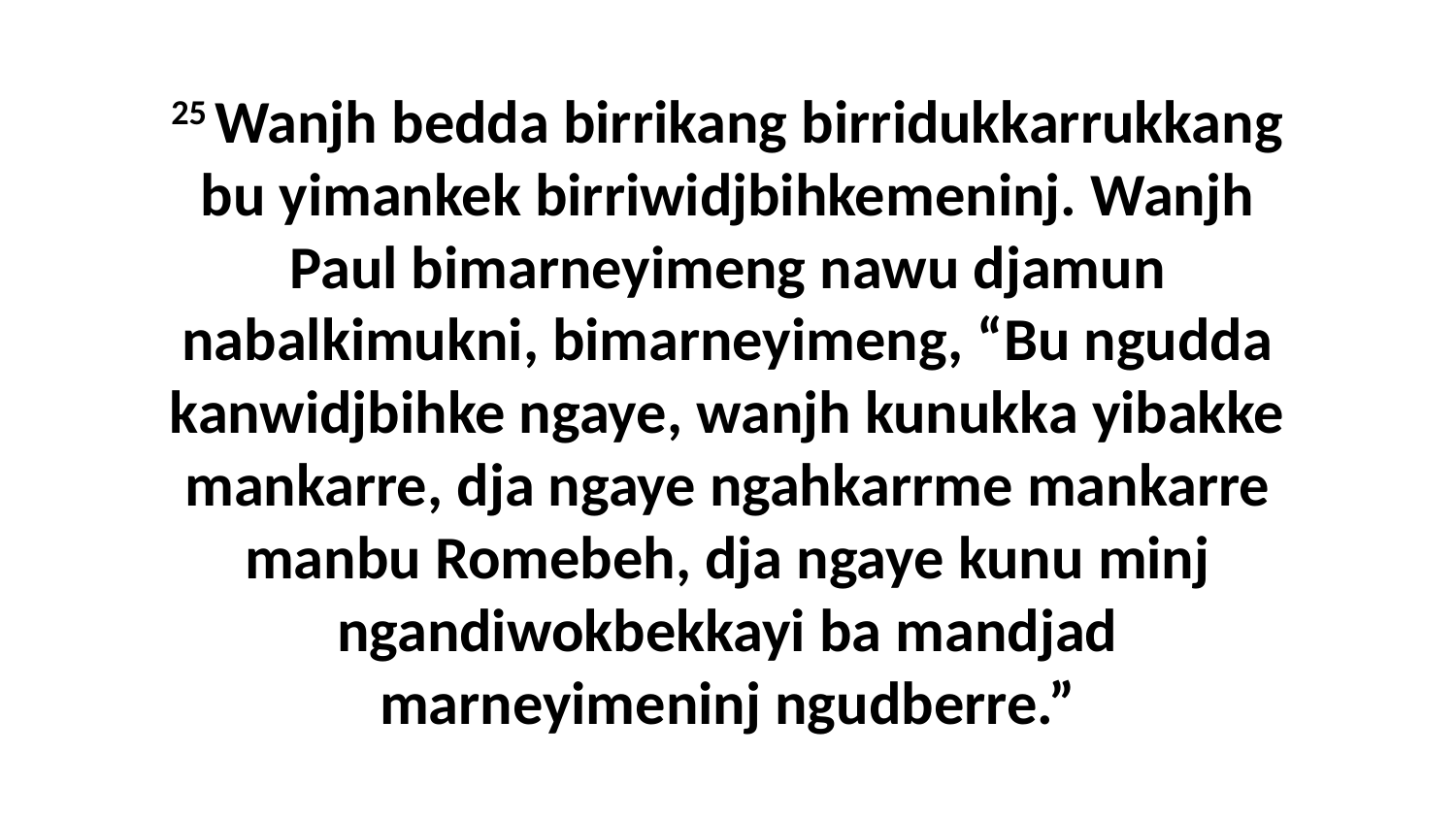

25 Wanjh bedda birrikang birridukkarrukkang bu yimankek birriwidjbihkemeninj. Wanjh Paul bimarneyimeng nawu djamun nabalkimukni, bimarneyimeng, “Bu ngudda kanwidjbihke ngaye, wanjh kunukka yibakke mankarre, dja ngaye ngahkarrme mankarre manbu Romebeh, dja ngaye kunu minj ngandiwokbekkayi ba mandjad marneyimeninj ngudberre.”